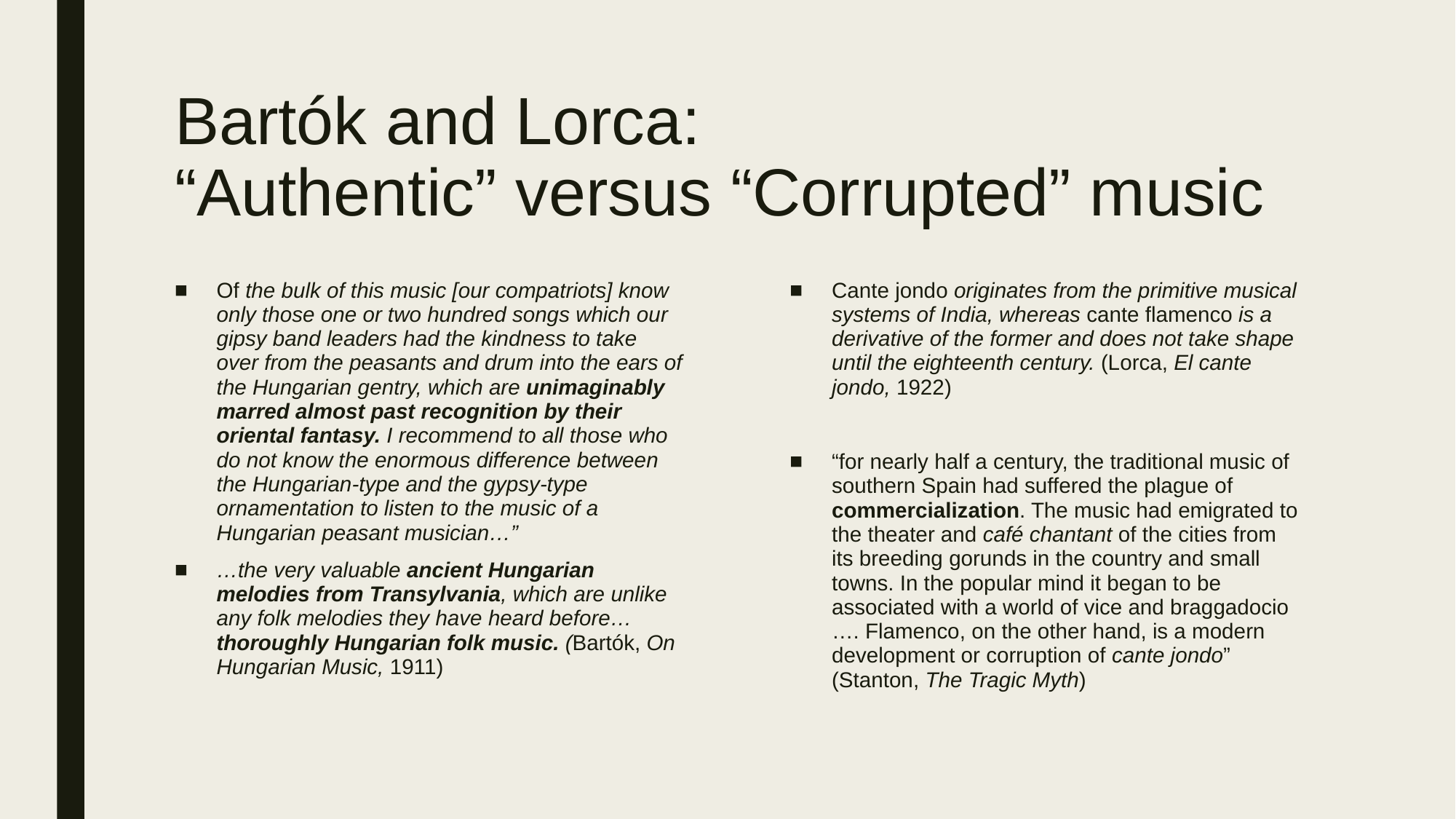

# Bartók and Lorca: “Authentic” versus “Corrupted” music
Of the bulk of this music [our compatriots] know only those one or two hundred songs which our gipsy band leaders had the kindness to take over from the peasants and drum into the ears of the Hungarian gentry, which are unimaginably marred almost past recognition by their oriental fantasy. I recommend to all those who do not know the enormous difference between the Hungarian-type and the gypsy-type ornamentation to listen to the music of a Hungarian peasant musician…”
…the very valuable ancient Hungarian melodies from Transylvania, which are unlike any folk melodies they have heard before… thoroughly Hungarian folk music. (Bartók, On Hungarian Music, 1911)

Cante jondo originates from the primitive musical systems of India, whereas cante flamenco is a derivative of the former and does not take shape until the eighteenth century. (Lorca, El cante jondo, 1922)

“for nearly half a century, the traditional music of southern Spain had suffered the plague of commercialization. The music had emigrated to the theater and café chantant of the cities from its breeding gorunds in the country and small towns. In the popular mind it began to be associated with a world of vice and braggadocio …. Flamenco, on the other hand, is a modern development or corruption of cante jondo”  (Stanton, The Tragic Myth)